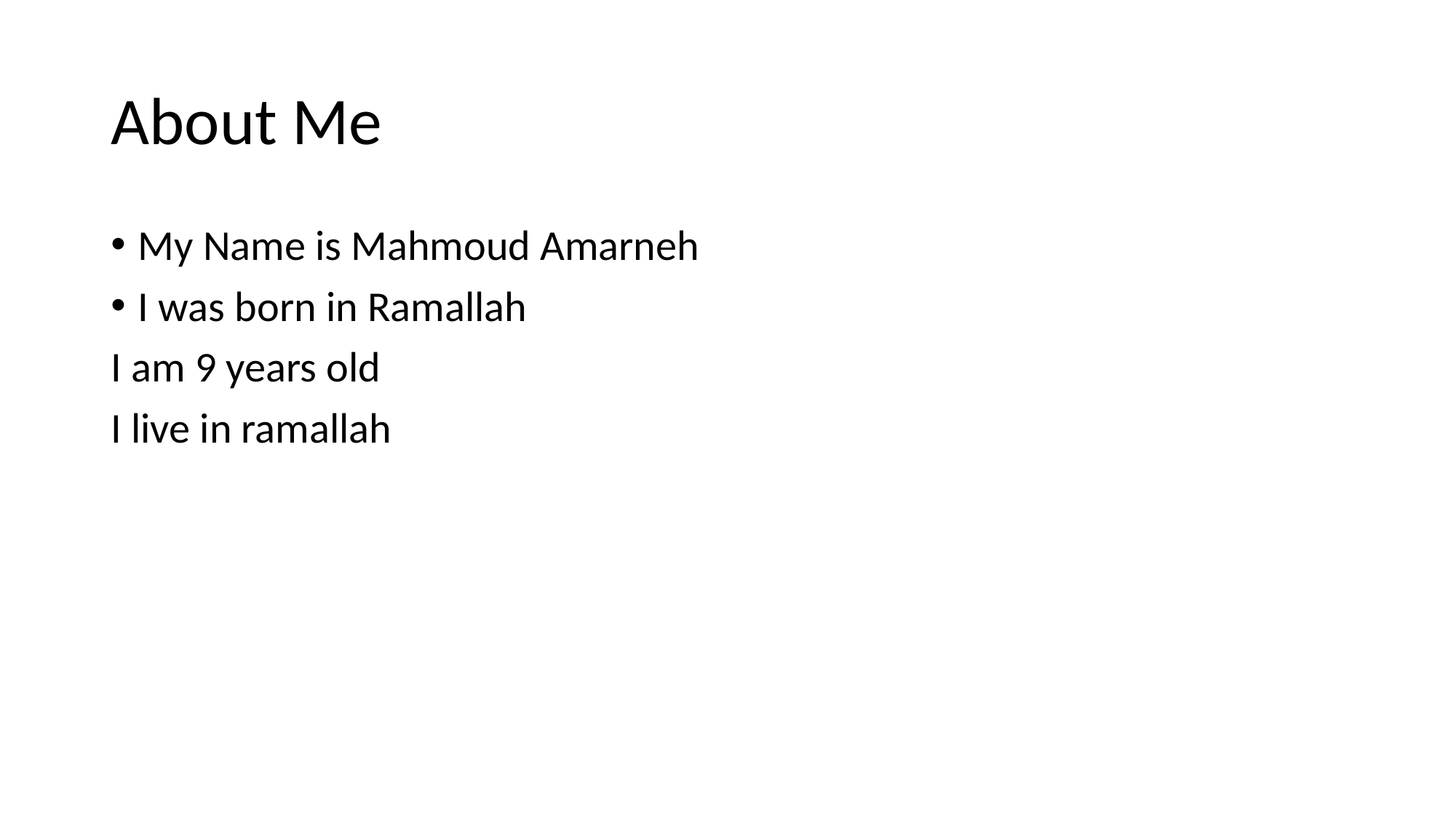

# About Me
My Name is Mahmoud Amarneh
I was born in Ramallah
I am 9 years old
I live in ramallah